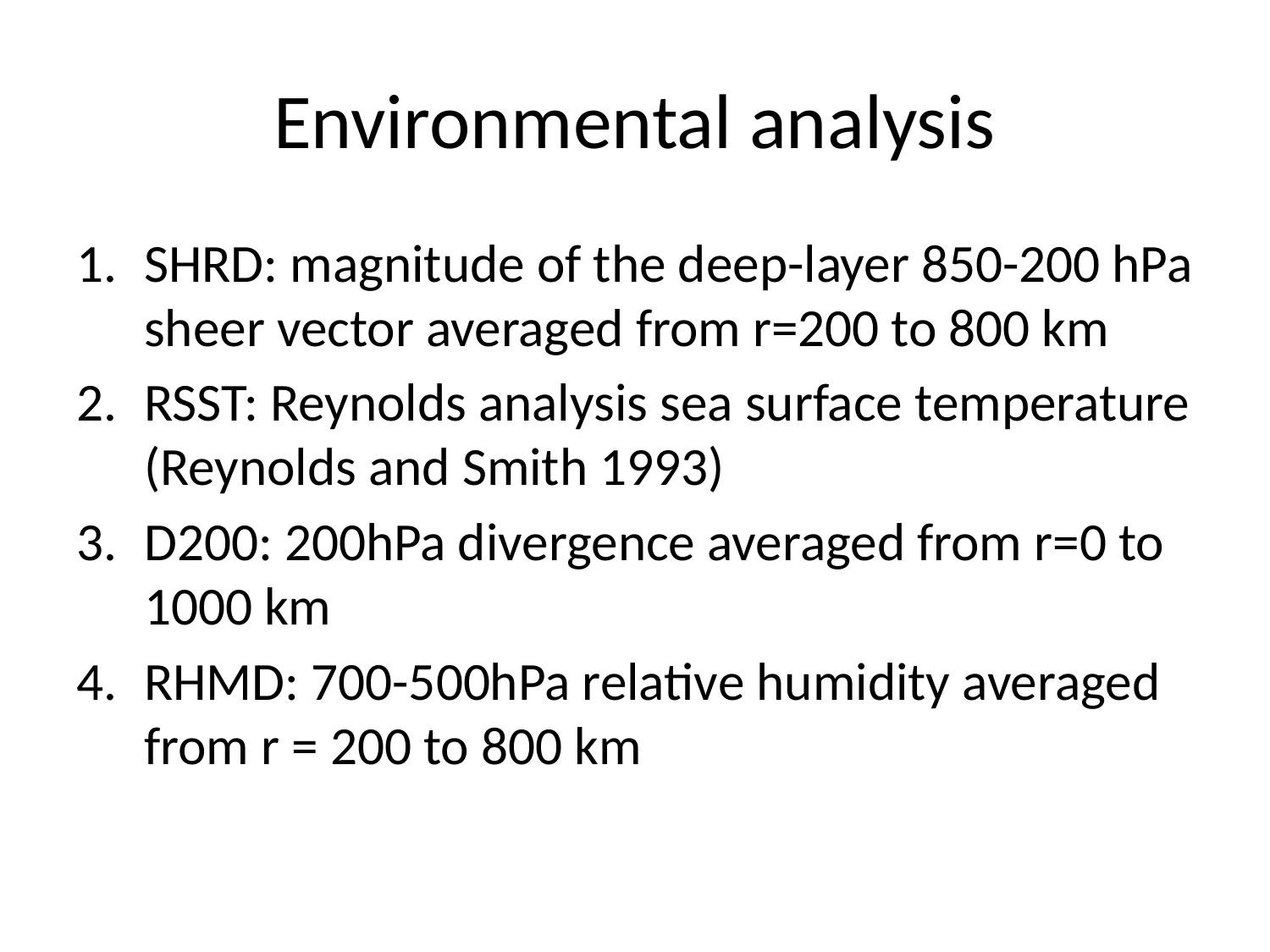

# Environmental analysis
SHRD: magnitude of the deep-layer 850-200 hPa sheer vector averaged from r=200 to 800 km
RSST: Reynolds analysis sea surface temperature (Reynolds and Smith 1993)
D200: 200hPa divergence averaged from r=0 to 1000 km
RHMD: 700-500hPa relative humidity averaged from r = 200 to 800 km